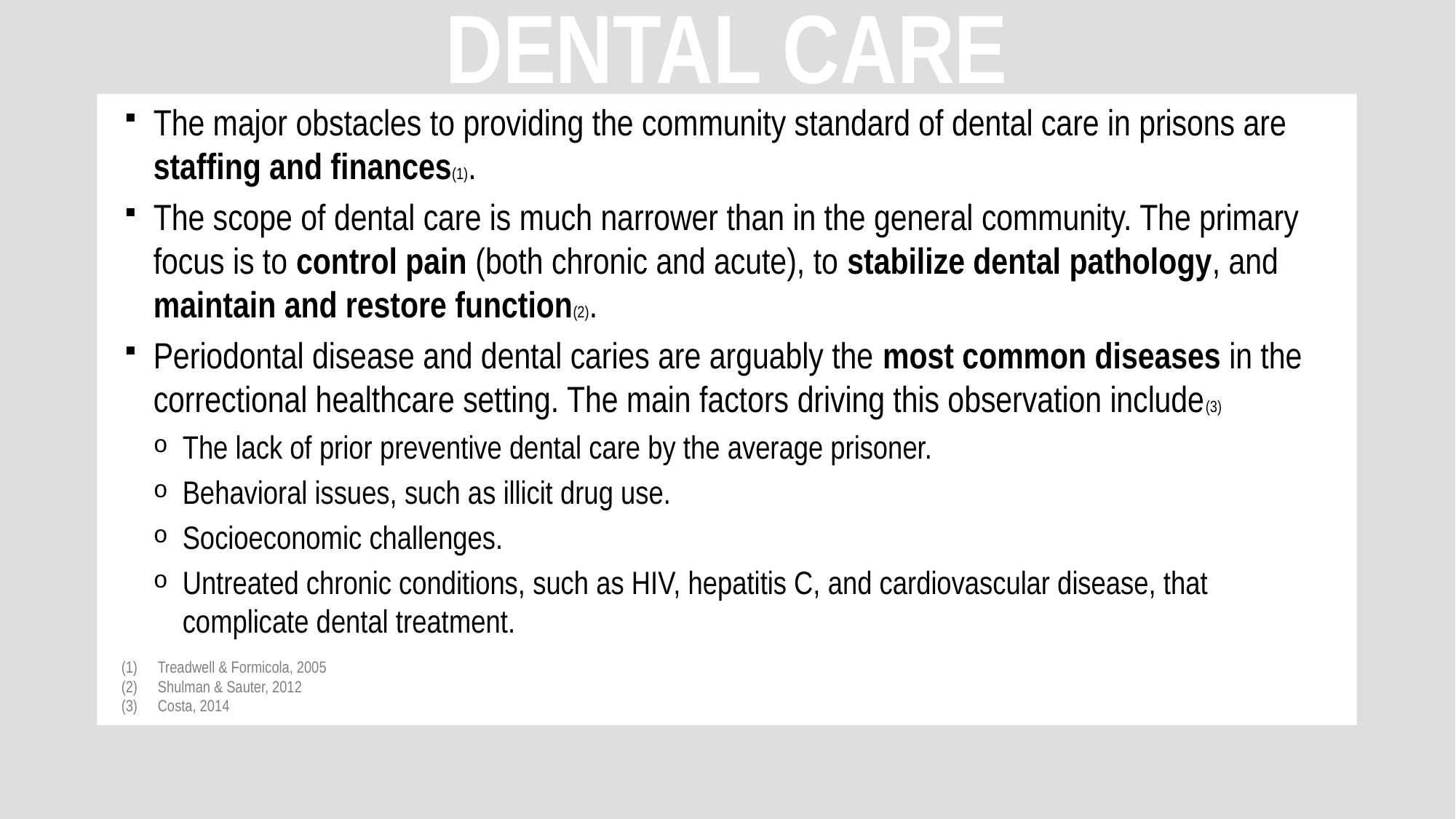

dental care
The major obstacles to providing the community standard of dental care in prisons are staffing and finances(1).
The scope of dental care is much narrower than in the general community. The primary focus is to control pain (both chronic and acute), to stabilize dental pathology, and maintain and restore function(2).
Periodontal disease and dental caries are arguably the most common diseases in the correctional healthcare setting. The main factors driving this observation include(3)
The lack of prior preventive dental care by the average prisoner.
Behavioral issues, such as illicit drug use.
Socioeconomic challenges.
Untreated chronic conditions, such as HIV, hepatitis C, and cardiovascular disease, that complicate dental treatment.
Treadwell & Formicola, 2005
Shulman & Sauter, 2012
Costa, 2014